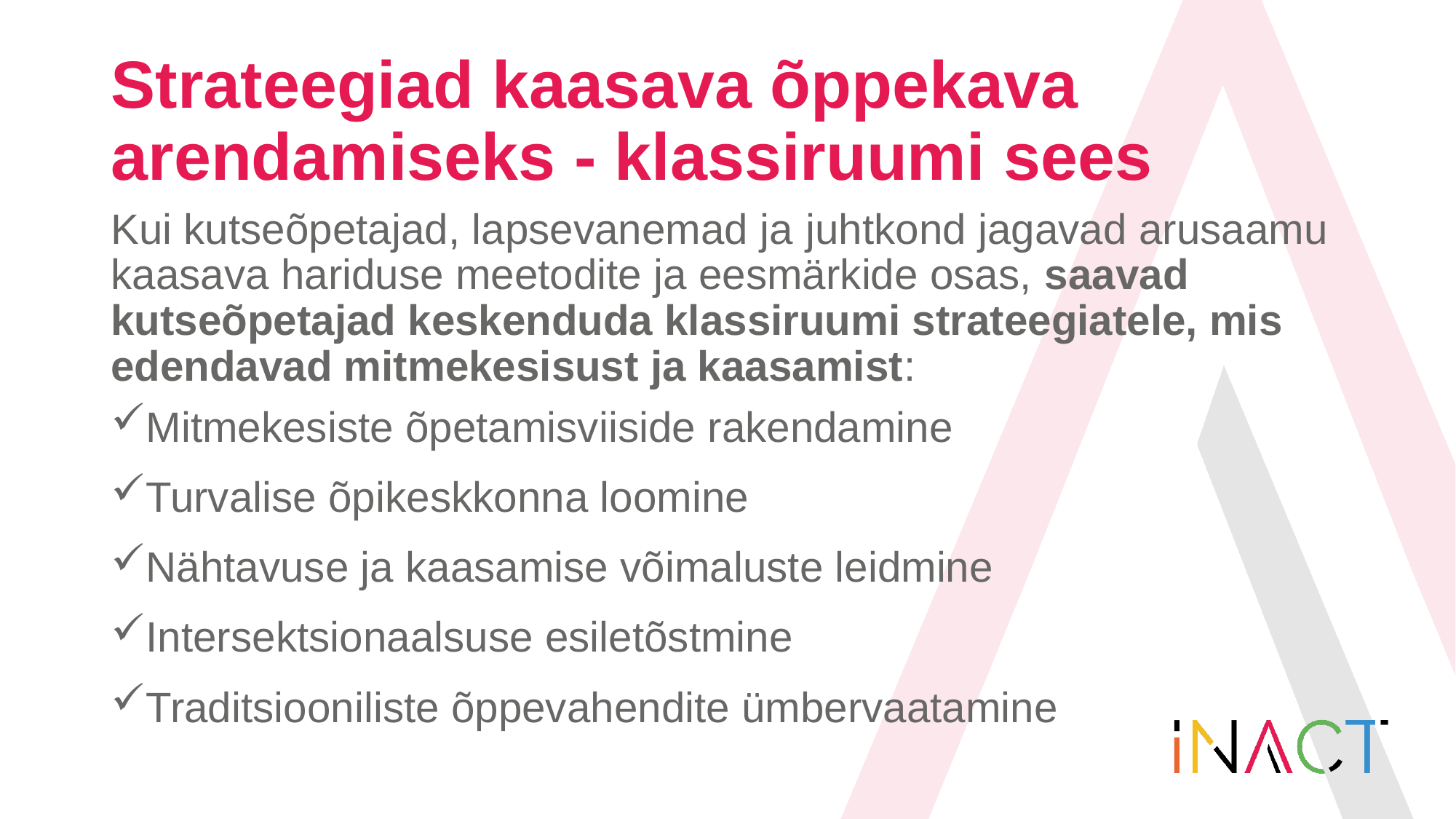

# Strateegiad kaasava õppekava arendamiseks - klassiruumi sees
Kui kutseõpetajad, lapsevanemad ja juhtkond jagavad arusaamu kaasava hariduse meetodite ja eesmärkide osas, saavad kutseõpetajad keskenduda klassiruumi strateegiatele, mis edendavad mitmekesisust ja kaasamist:
Mitmekesiste õpetamisviiside rakendamine
Turvalise õpikeskkonna loomine
Nähtavuse ja kaasamise võimaluste leidmine
Intersektsionaalsuse esiletõstmine
Traditsiooniliste õppevahendite ümbervaatamine